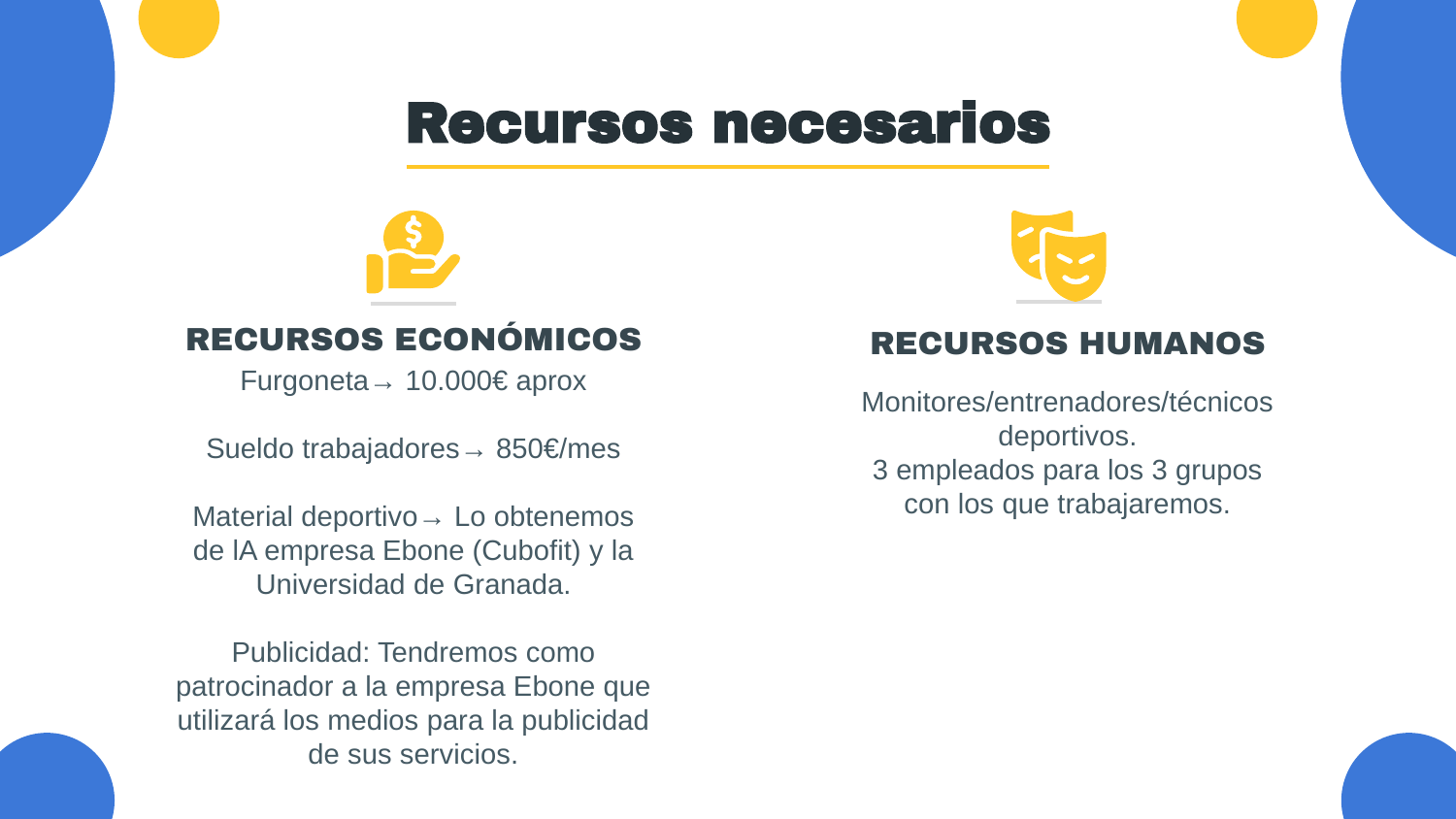

# Recursos necesarios

RECURSOS ECONÓMICOS
RECURSOS HUMANOS
Monitores/entrenadores/técnicos deportivos.
3 empleados para los 3 grupos con los que trabajaremos.
Furgoneta→ 10.000€ aprox

Sueldo trabajadores→ 850€/mes

Material deportivo→ Lo obtenemos de lA empresa Ebone (Cubofit) y la Universidad de Granada.

Publicidad: Tendremos como patrocinador a la empresa Ebone que utilizará los medios para la publicidad de sus servicios.